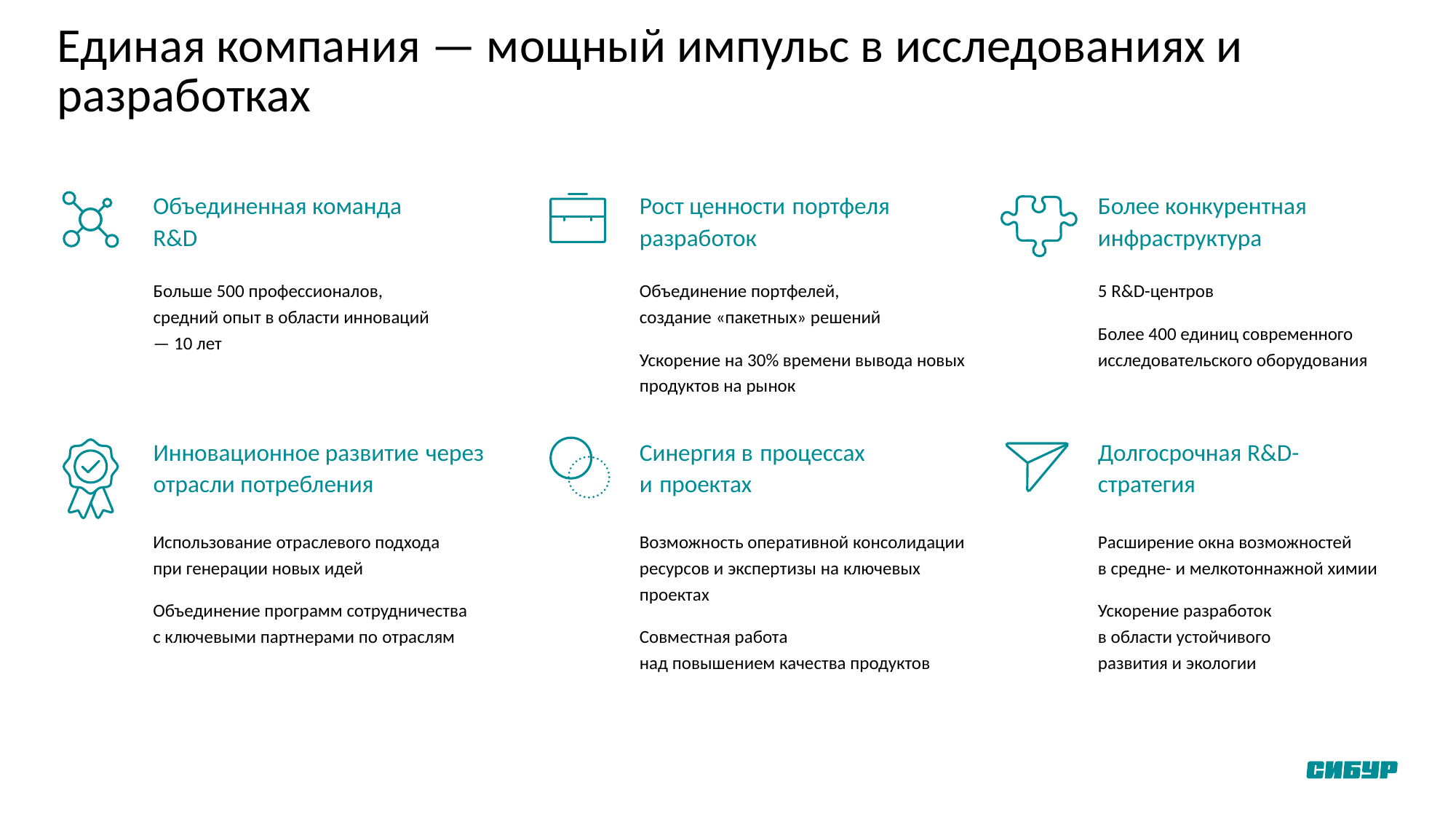

# Единая компания — мощный импульс в исследованиях и разработках
Рост ценности портфеля разработок
Объединенная команда R&D
Более конкурентная инфраструктура

Больше 500 профессионалов, средний опыт в области инноваций — 10 лет
Объединение портфелей, создание «пакетных» решений
Ускорение на 30% времени вывода новых продуктов на рынок
5 R&D-центров
Более 400 единиц современного исследовательского оборудования
Инновационное развитие через отрасли потребления
Синергия в процессах и проектах
Долгосрочная R&D-стратегия

Возможность оперативной консолидации ресурсов и экспертизы на ключевых проектах
Совместная работа
над повышением качества продуктов
Использование отраслевого подхода при генерации новых идей
Объединение программ сотрудничества с ключевыми партнерами по отраслям
Расширение окна возможностей в средне- и мелкотоннажной химии
Ускорение разработок
в области устойчивого
развития и экологии